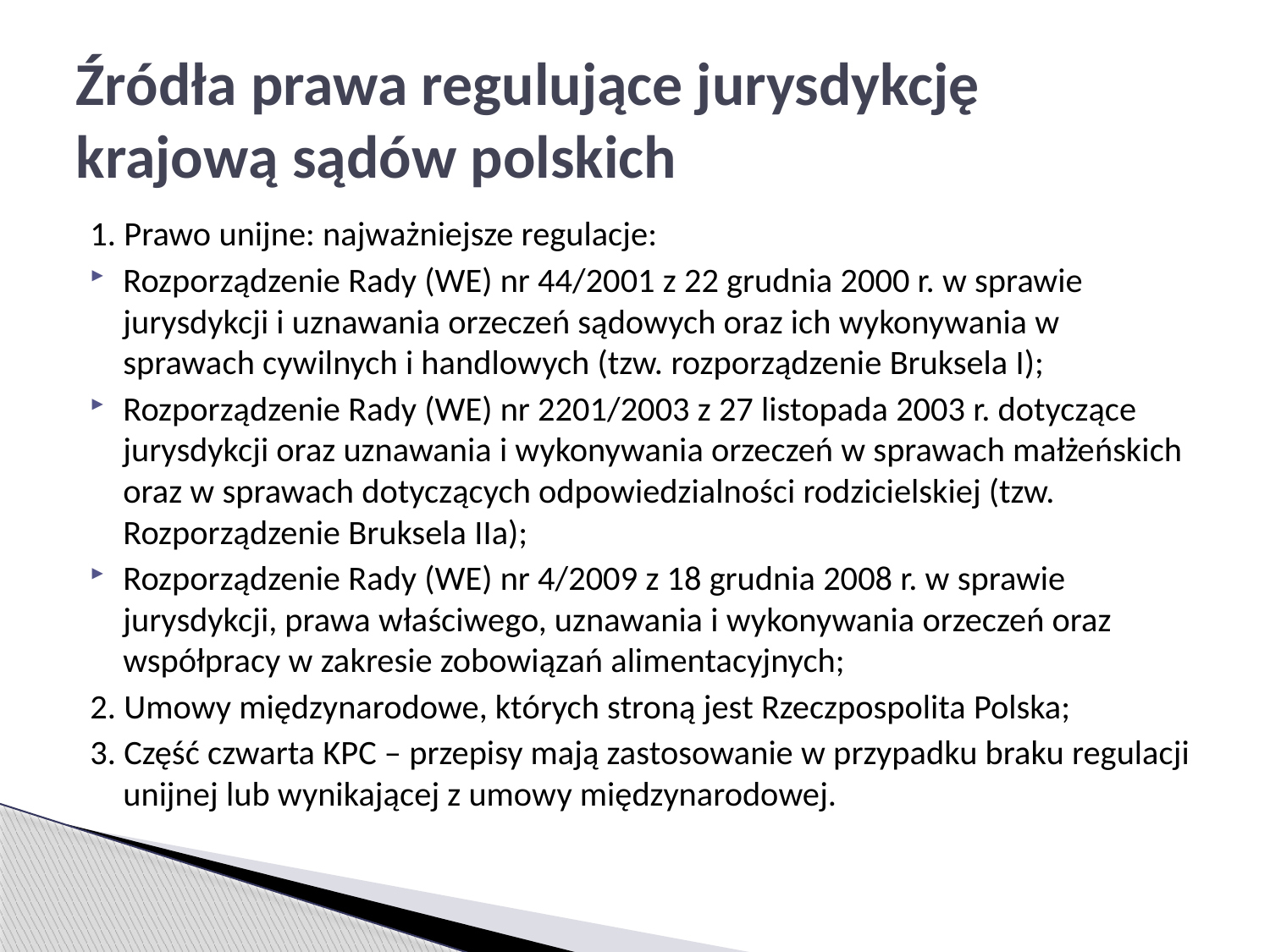

# Źródła prawa regulujące jurysdykcję krajową sądów polskich
1. Prawo unijne: najważniejsze regulacje:
Rozporządzenie Rady (WE) nr 44/2001 z 22 grudnia 2000 r. w sprawie jurysdykcji i uznawania orzeczeń sądowych oraz ich wykonywania w sprawach cywilnych i handlowych (tzw. rozporządzenie Bruksela I);
Rozporządzenie Rady (WE) nr 2201/2003 z 27 listopada 2003 r. dotyczące jurysdykcji oraz uznawania i wykonywania orzeczeń w sprawach małżeńskich oraz w sprawach dotyczących odpowiedzialności rodzicielskiej (tzw. Rozporządzenie Bruksela IIa);
Rozporządzenie Rady (WE) nr 4/2009 z 18 grudnia 2008 r. w sprawie jurysdykcji, prawa właściwego, uznawania i wykonywania orzeczeń oraz współpracy w zakresie zobowiązań alimentacyjnych;
2. Umowy międzynarodowe, których stroną jest Rzeczpospolita Polska;
3. Część czwarta KPC – przepisy mają zastosowanie w przypadku braku regulacji unijnej lub wynikającej z umowy międzynarodowej.